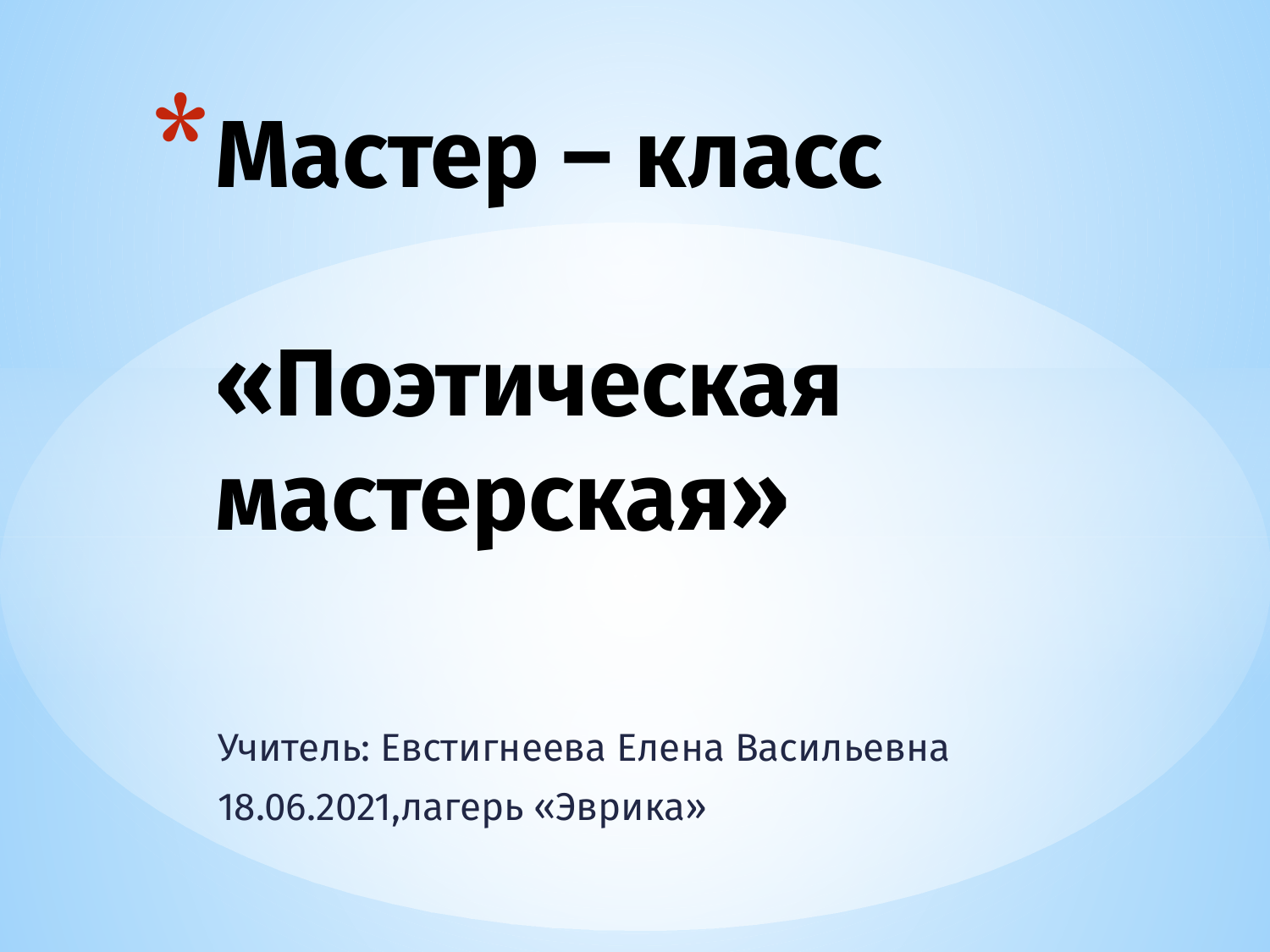

# Мастер – класс «Поэтическая мастерская»
Учитель: Евстигнеева Елена Васильевна
18.06.2021,лагерь «Эврика»